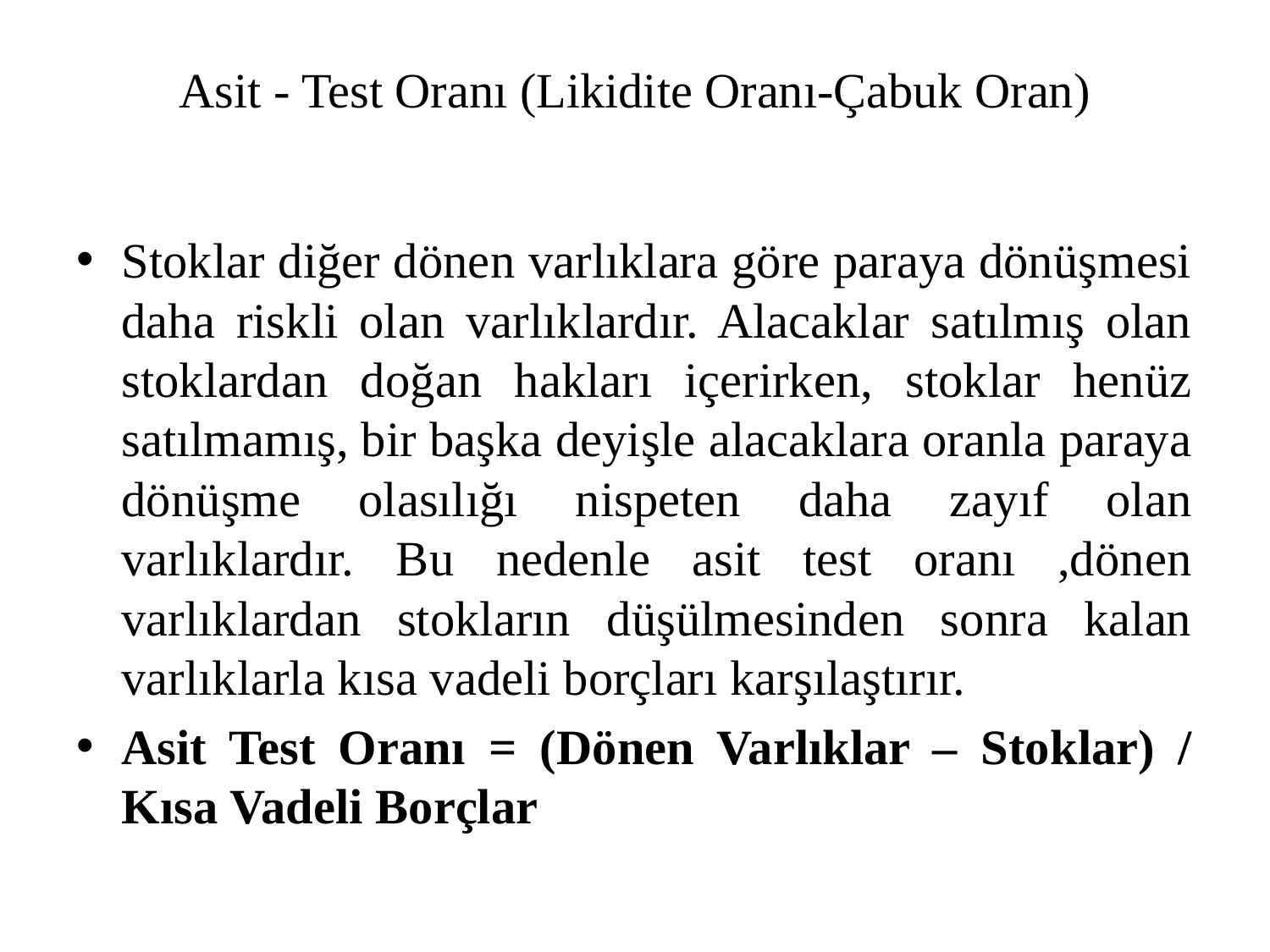

# Asit - Test Oranı (Likidite Oranı-Çabuk Oran)
Stoklar diğer dönen varlıklara göre paraya dönüşmesi daha riskli olan varlıklardır. Alacaklar satılmış olan stoklardan doğan hakları içerirken, stoklar henüz satılmamış, bir başka deyişle alacaklara oranla paraya dönüşme olasılığı nispeten daha zayıf olan varlıklardır. Bu nedenle asit test oranı ,dönen varlıklardan stokların düşülmesinden sonra kalan varlıklarla kısa vadeli borçları karşılaştırır.
Asit Test Oranı = (Dönen Varlıklar – Stoklar) / Kısa Vadeli Borçlar